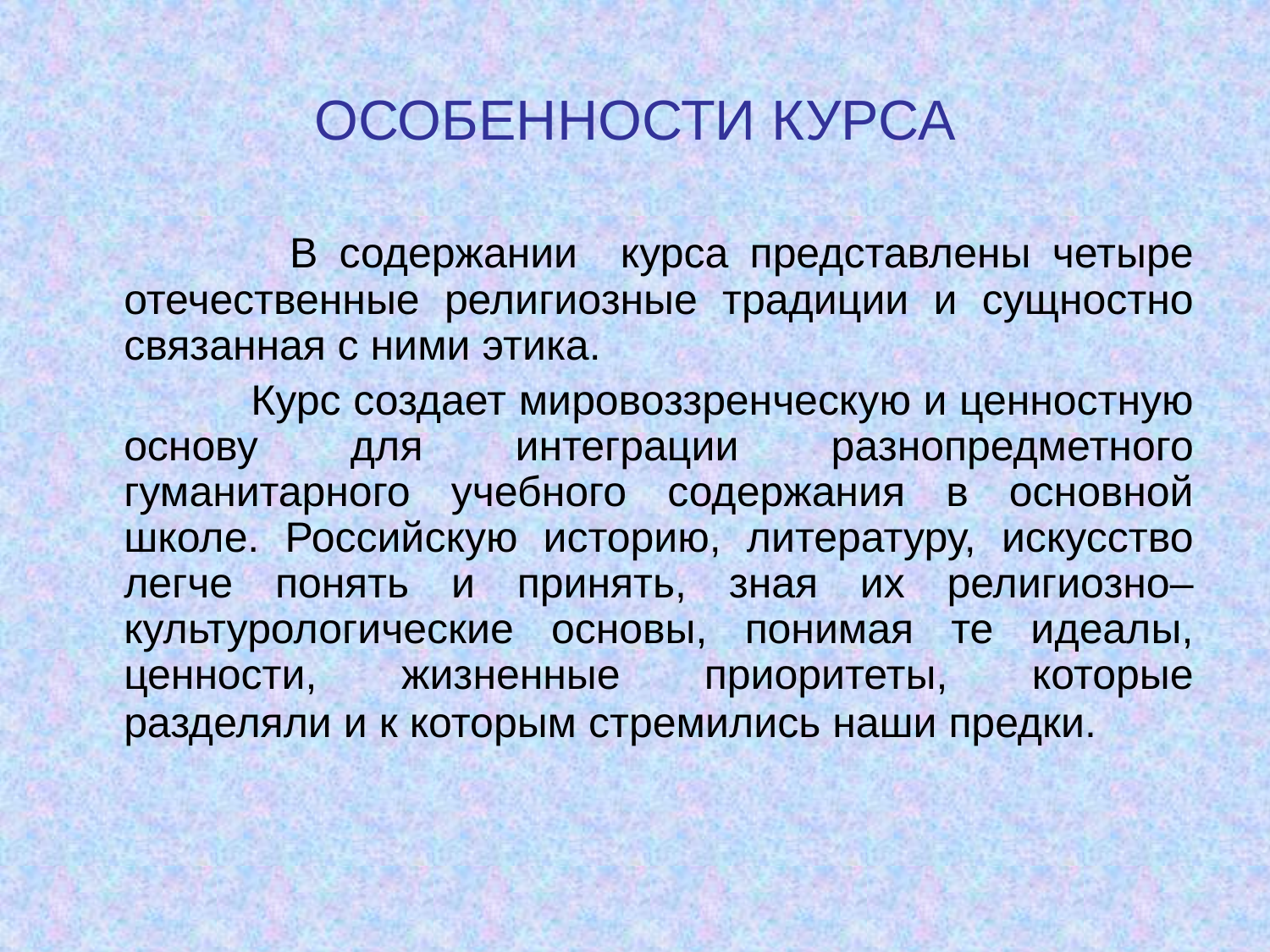

ОСОБЕННОСТИ КУРСА
    	В содержании  курса представлены четыре отечественные религиозные традиции и сущностно связанная с ними этика.
		Курс создает мировоззренческую и ценностную основу для интеграции разнопредметного гуманитарного учебного содержания в основной школе. Российскую историю, литературу, искусство легче понять и принять, зная их религиозно–культурологические основы, понимая те идеалы, ценности, жизненные приоритеты, которые разделяли и к которым стремились наши предки.